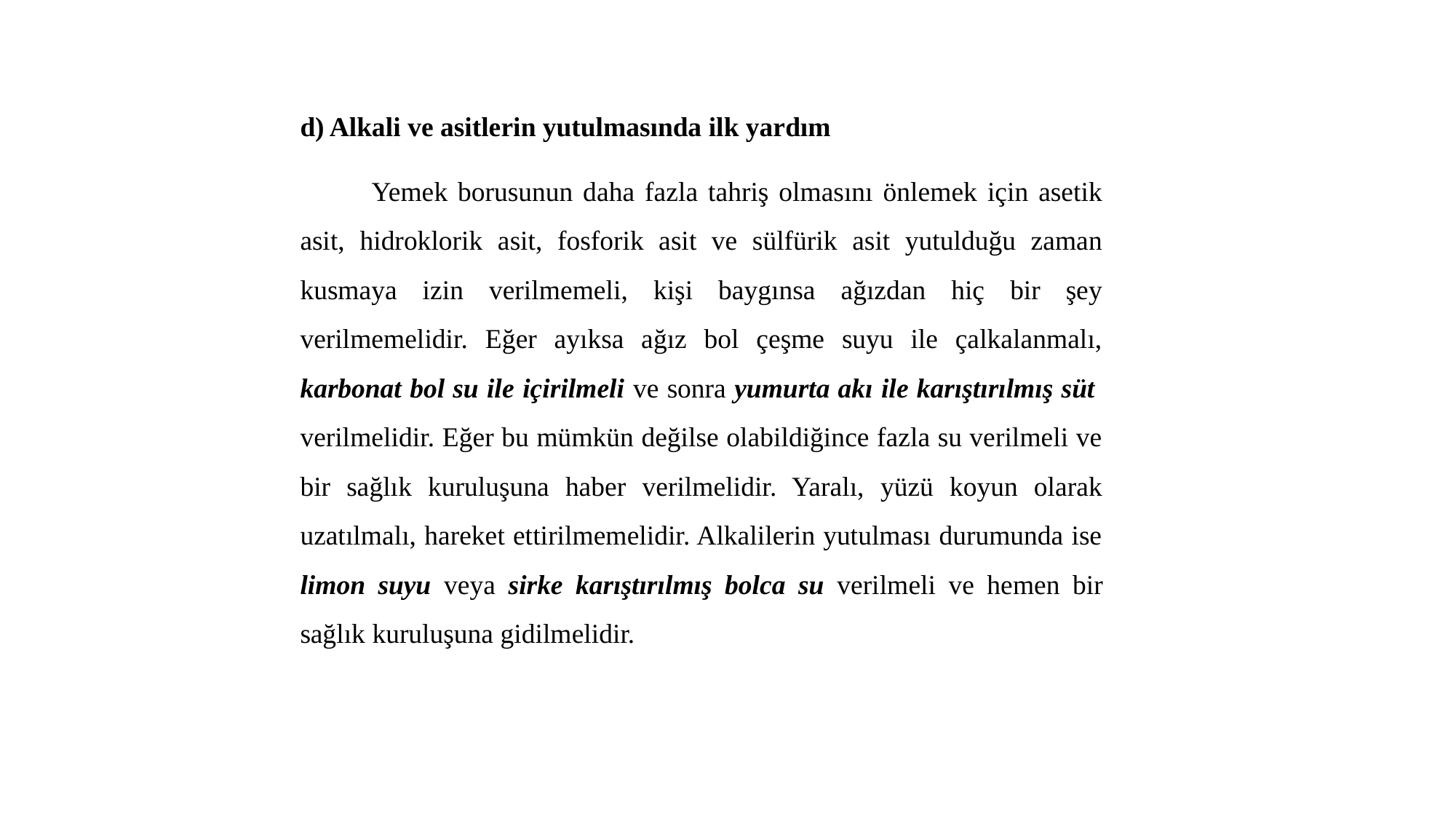

d) Alkali ve asitlerin yutulmasında ilk yardım
       Yemek borusunun daha fazla tahriş olmasını önlemek için asetik asit, hidroklorik asit, fosforik asit ve sülfürik asit yutulduğu zaman kusmaya izin verilmemeli, kişi baygınsa ağızdan hiç bir şey verilmemelidir. Eğer ayıksa ağız bol çeşme suyu ile çalkalanmalı, karbonat bol su ile içirilmeli ve sonra yumurta akı ile karıştırılmış süt  verilmelidir. Eğer bu mümkün değilse olabildiğince fazla su verilmeli ve bir sağlık kuruluşuna haber verilmelidir. Yaralı, yüzü koyun olarak uzatılmalı, hareket ettirilmemelidir. Alkalilerin yutulması durumunda ise limon suyu veya sirke karıştırılmış bolca su verilmeli ve hemen bir sağlık kuruluşuna gidilmelidir.